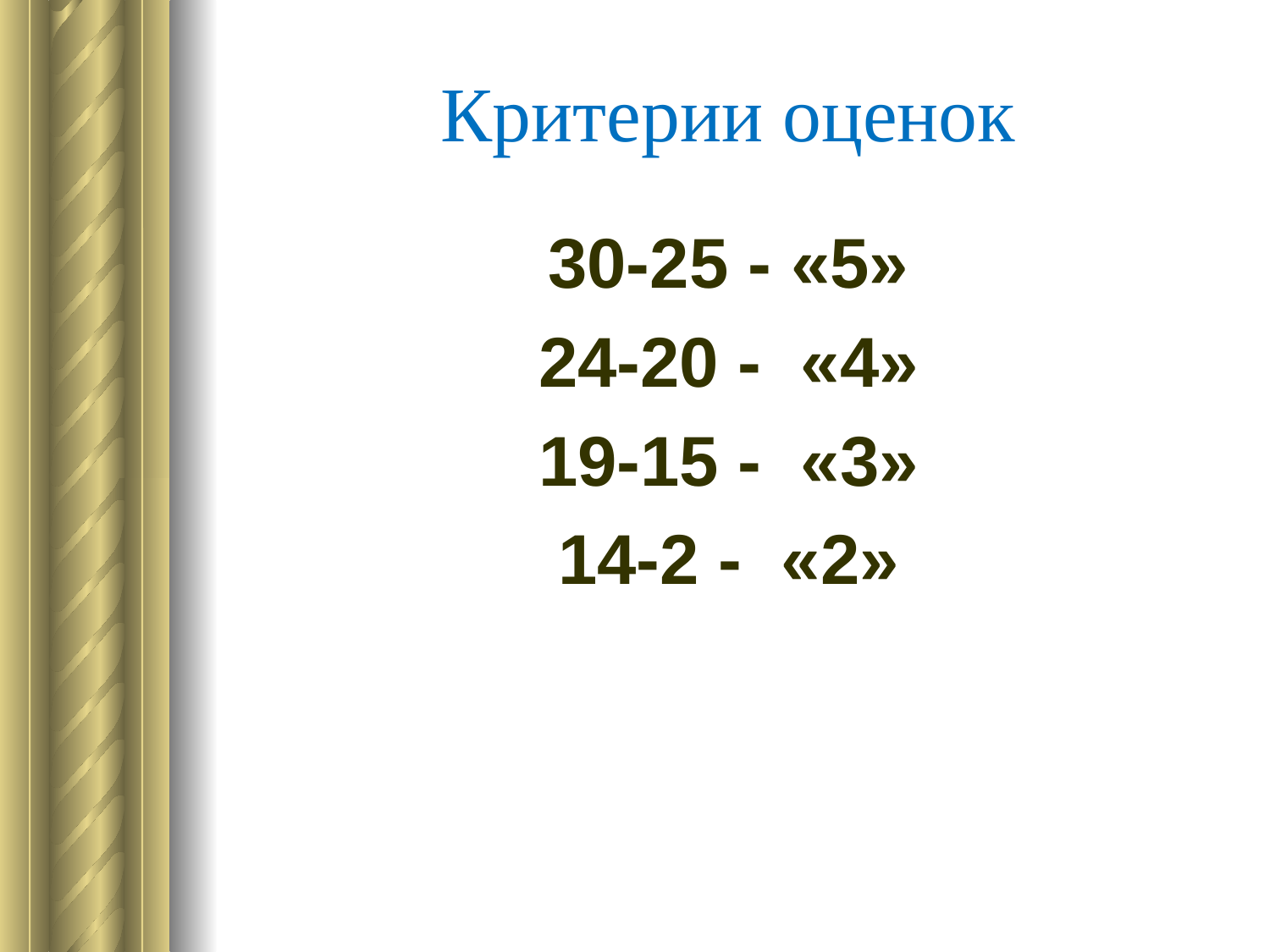

# Критерии оценок
30-25 - «5»
24-20 -  «4»
19-15 -  «3»
14-2 -  «2»